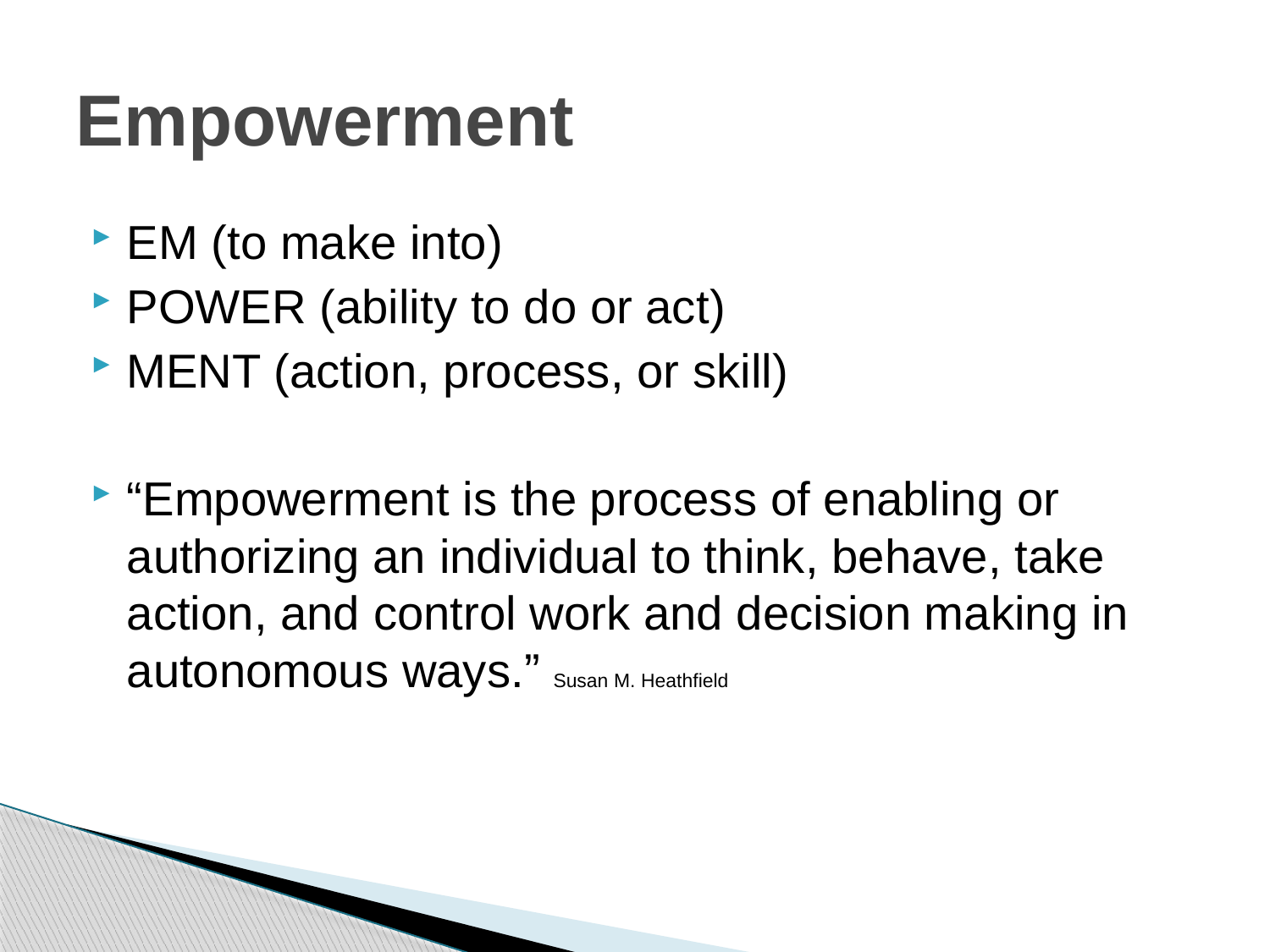

# Empowerment
EM (to make into)
POWER (ability to do or act)
MENT (action, process, or skill)

“Empowerment is the process of enabling or authorizing an individual to think, behave, take action, and control work and decision making in autonomous ways.” Susan M. Heathfield